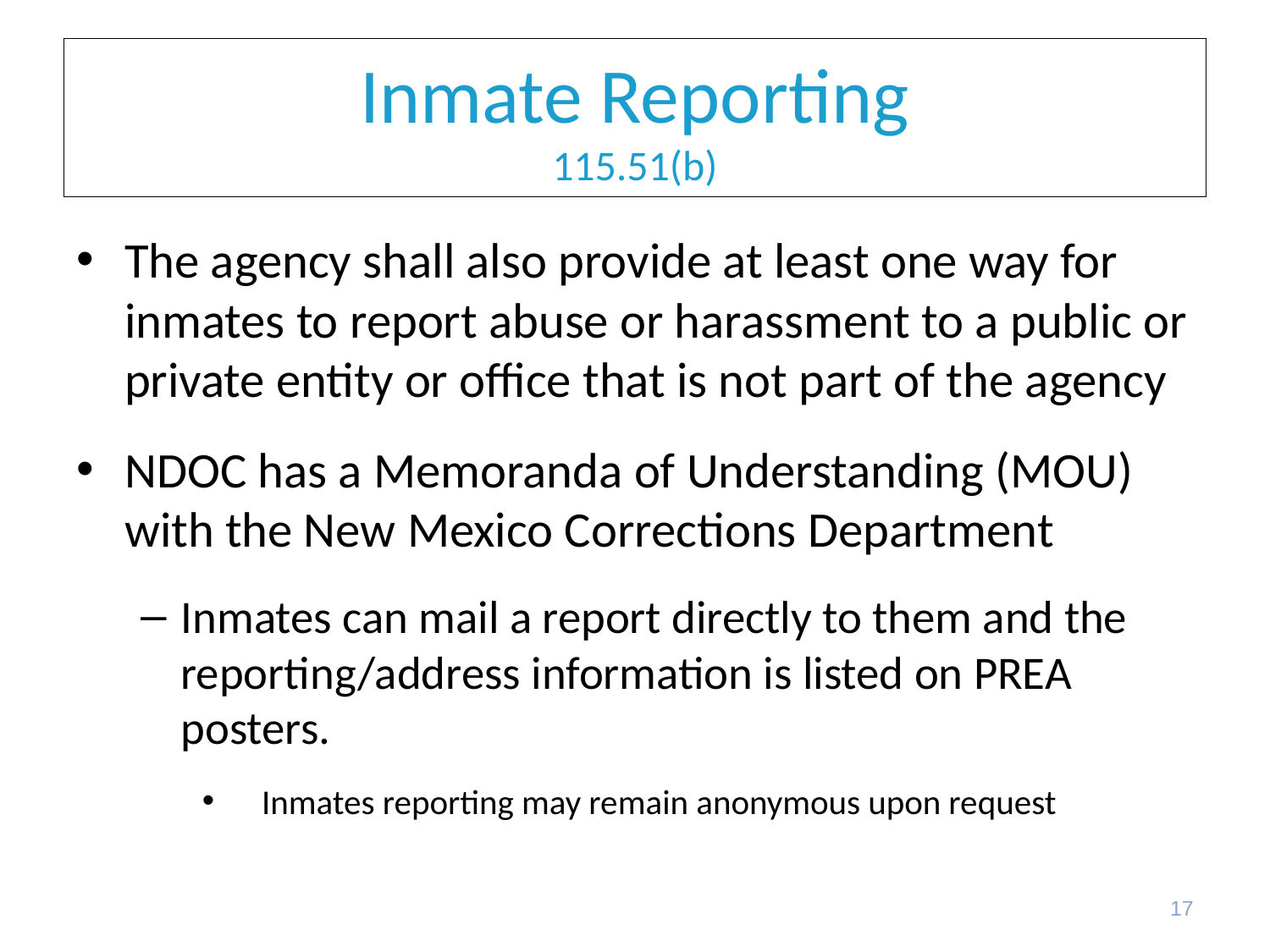

# Inmate Reporting 115.51(b)
The agency shall also provide at least one way for inmates to report abuse or harassment to a public or private entity or office that is not part of the agency

NDOC has a Memoranda of Understanding (MOU) with the New Mexico Corrections Department

Inmates can mail a report directly to them and the reporting/address information is listed on PREA posters.

Inmates reporting may remain anonymous upon request
17